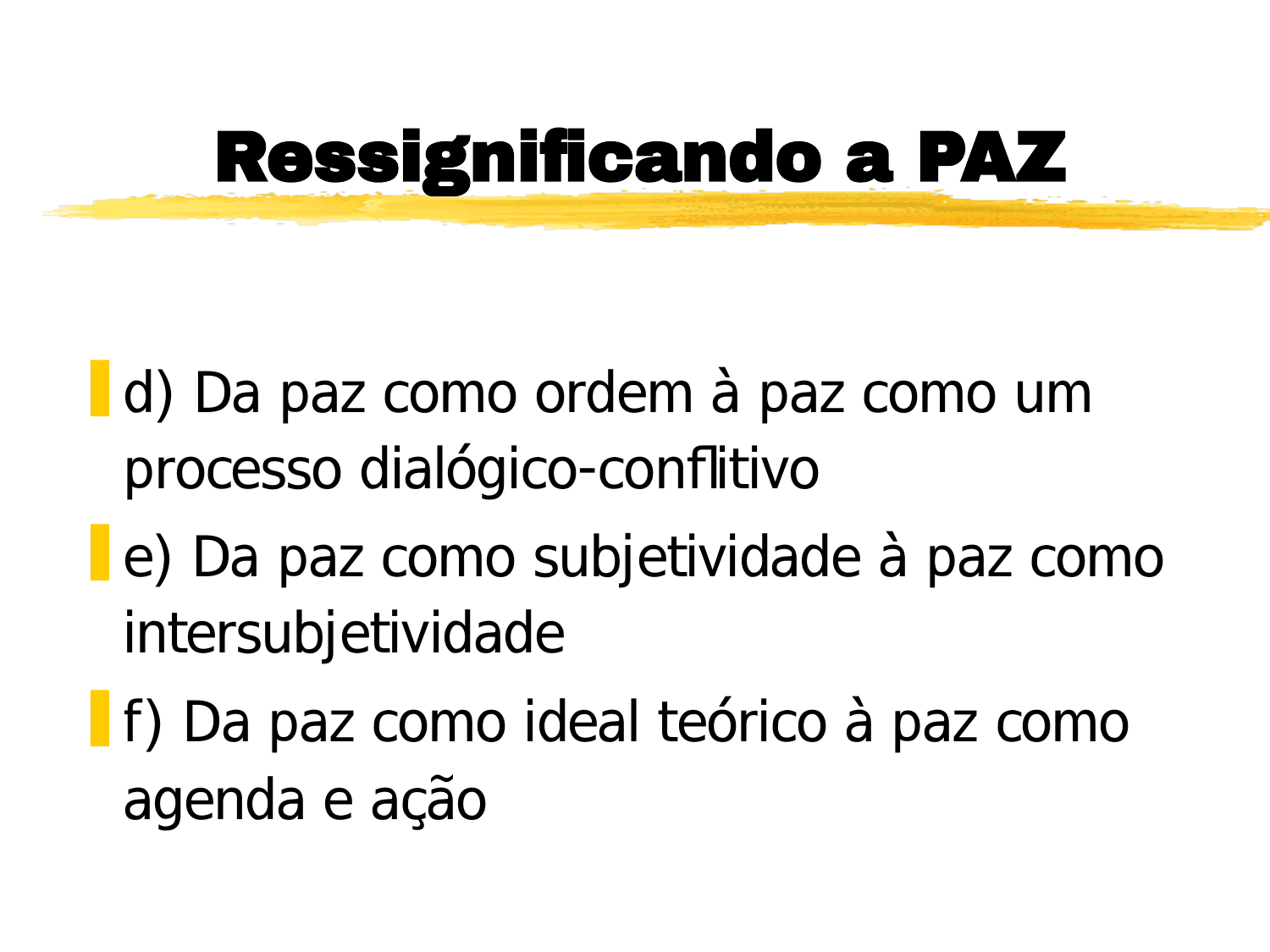

# Ressignificando a PAZ

d) Da paz como ordem à paz como um processo dialógico-conflitivo
e) Da paz como subjetividade à paz como intersubjetividade
f) Da paz como ideal teórico à paz como agenda e ação